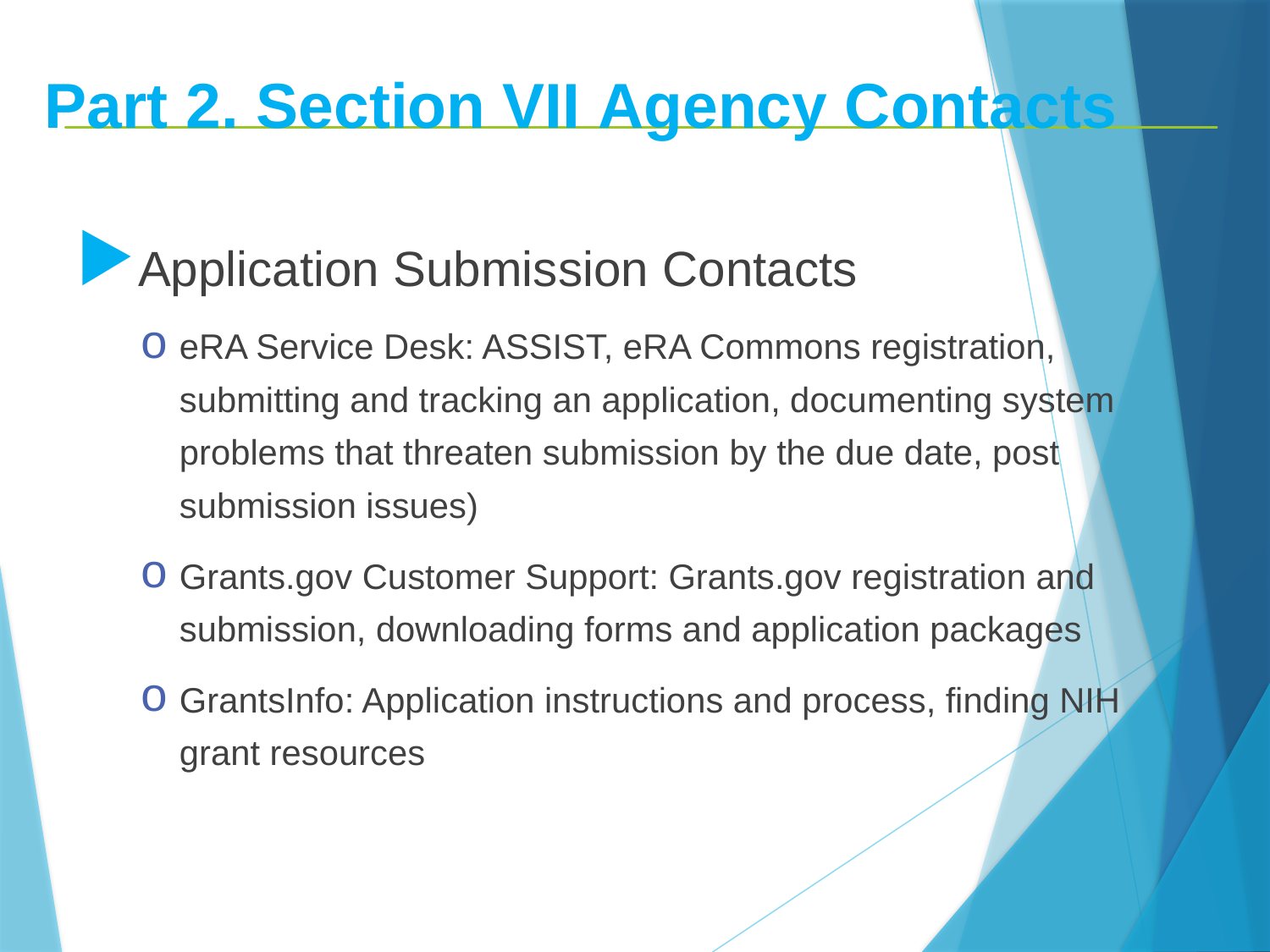

# Part 2. Section VII Agency Contacts
Application Submission Contacts
eRA Service Desk: ASSIST, eRA Commons registration, submitting and tracking an application, documenting system problems that threaten submission by the due date, post submission issues)
Grants.gov Customer Support: Grants.gov registration and submission, downloading forms and application packages
GrantsInfo: Application instructions and process, finding NIH grant resources